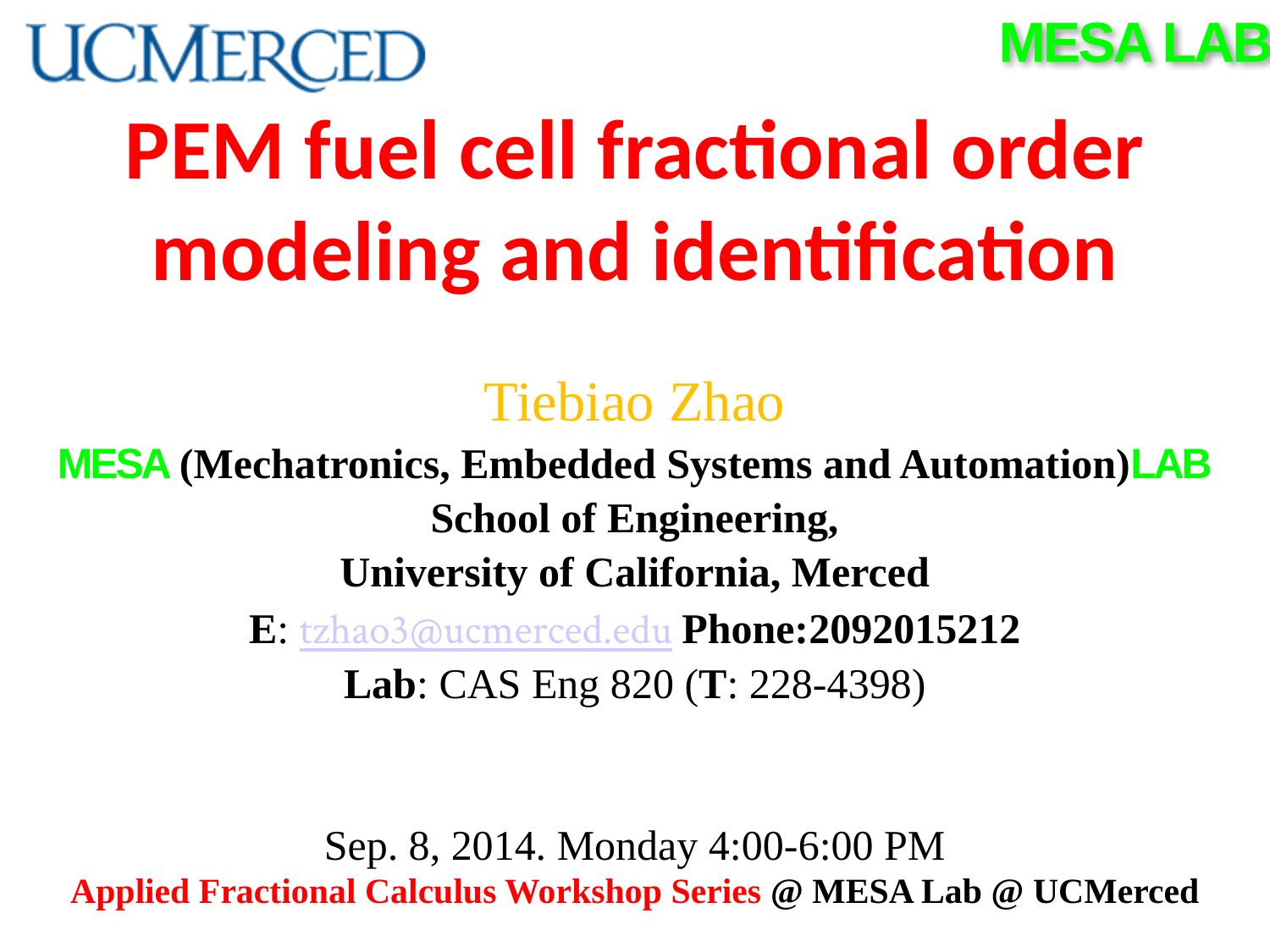

# PEM fuel cell fractional order modeling and identification
Tiebiao Zhao
MESA (Mechatronics, Embedded Systems and Automation)Lab
School of Engineering,
University of California, Merced
E: tzhao3@ucmerced.edu Phone:2092015212
Lab: CAS Eng 820 (T: 228-4398)

Sep. 8, 2014. Monday 4:00-6:00 PM
Applied Fractional Calculus Workshop Series @ MESA Lab @ UCMerced